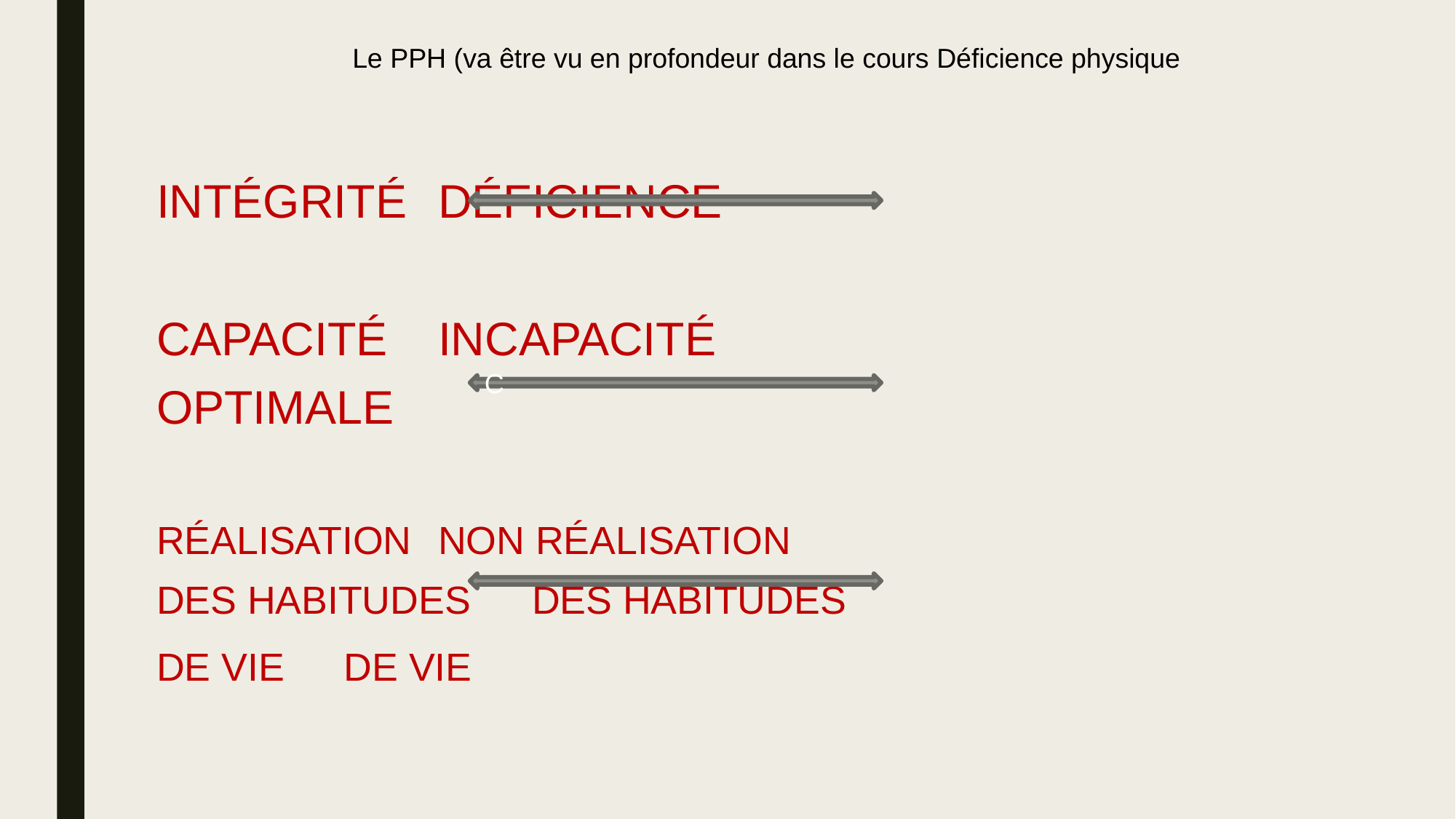

Le PPH (va être vu en profondeur dans le cours Déficience physique
#
INTÉGRITÉ					DÉFICIENCE

CAPACITÉ						INCAPACITÉ
OPTIMALE

RÉALISATION 					NON RÉALISATION
DES HABITUDES 					DES HABITUDES
DE VIE						DE VIE

C